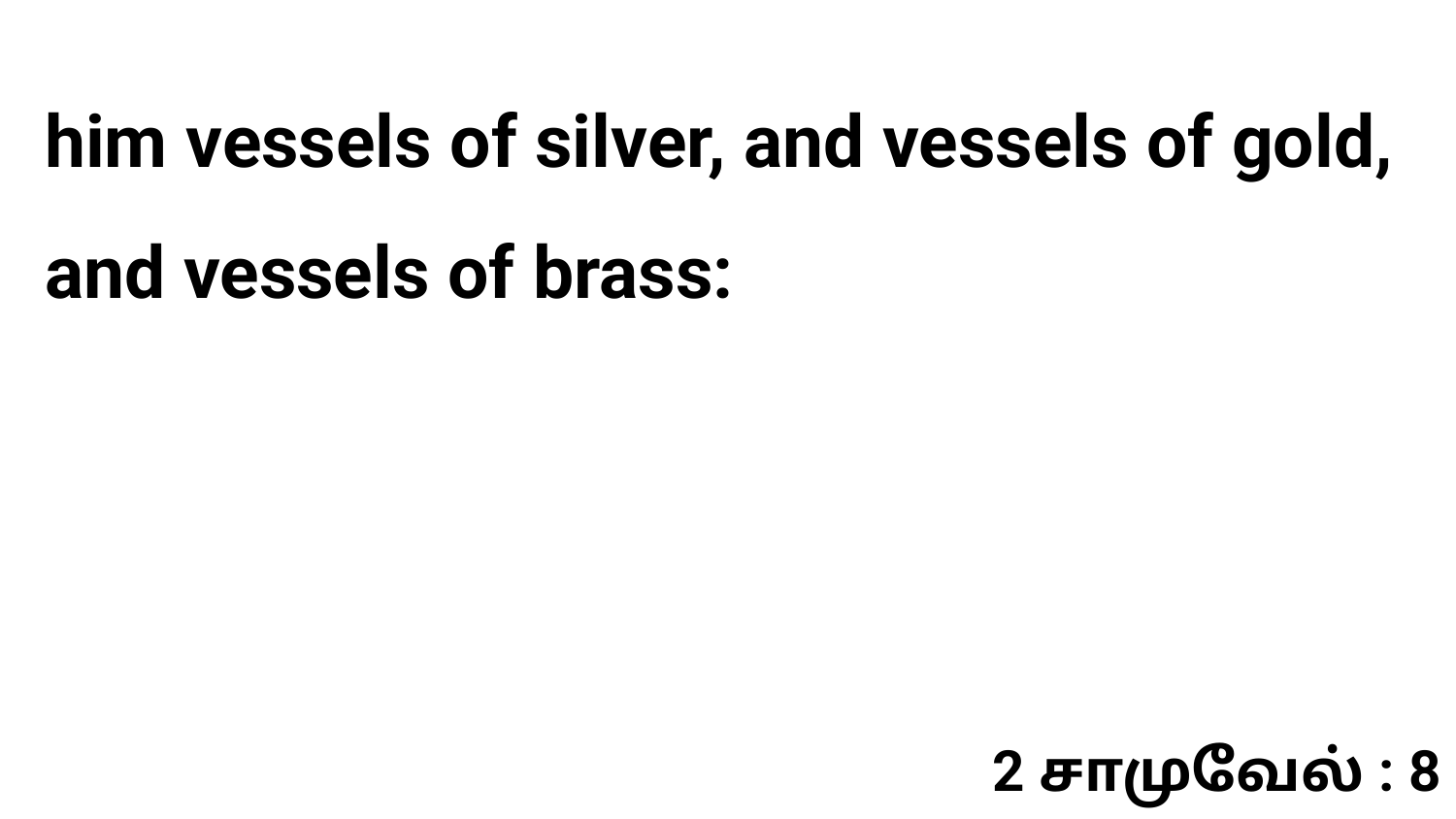

him vessels of silver, and vessels of gold, and vessels of brass:
2 சாமுவேல் : 8